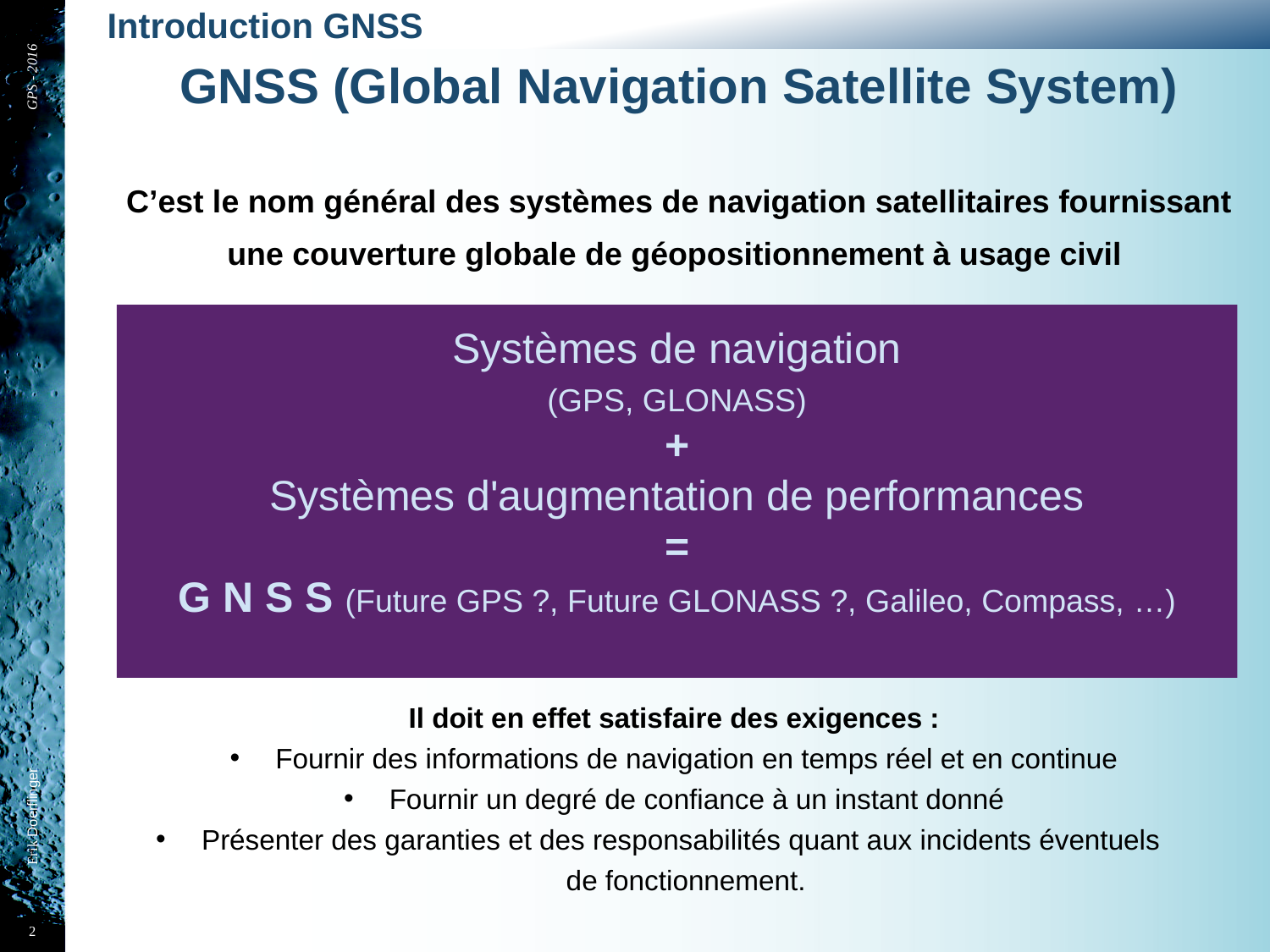

# Introduction GNSS
GNSS (Global Navigation Satellite System)

C’est le nom général des systèmes de navigation satellitaires fournissant une couverture globale de géopositionnement à usage civil

GPS - 2016
Systèmes de navigation
(GPS, GLONASS)
+
Systèmes d'augmentation de performances
=
G N S S (Future GPS ?, Future GLONASS ?, Galileo, Compass, …)

Il doit en effet satisfaire des exigences :
  Fournir des informations de navigation en temps réel et en continue
  Fournir un degré de confiance à un instant donné
  Présenter des garanties et des responsabilités quant aux incidents éventuels
   de fonctionnement.
Erik Doerflinger
2